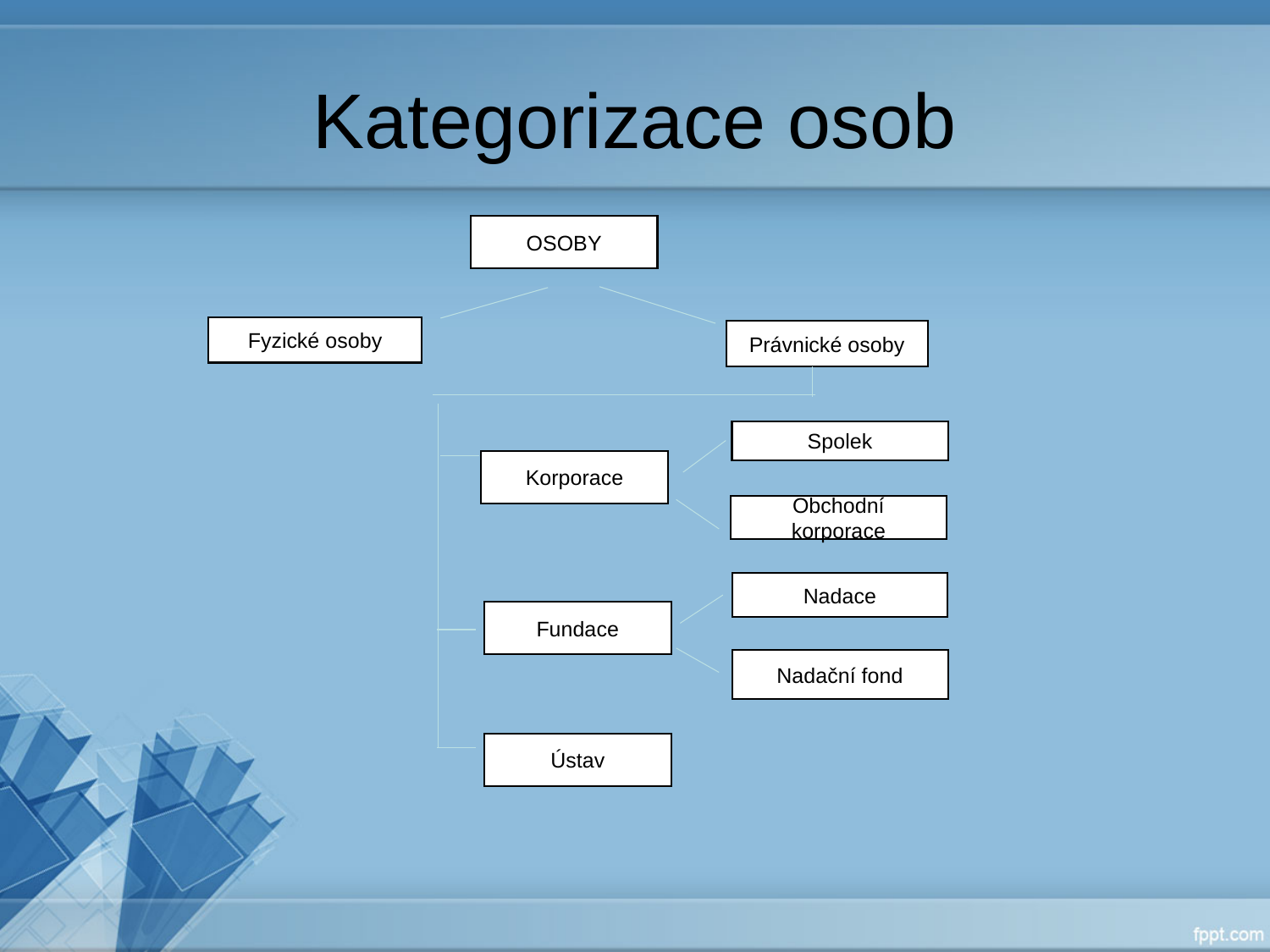

# Kategorizace osob

OSOBY

Fyzické osoby
Právnické osoby
Spolek
Korporace
Obchodní korporace
Nadace
Fundace
Nadační fond
Ústav